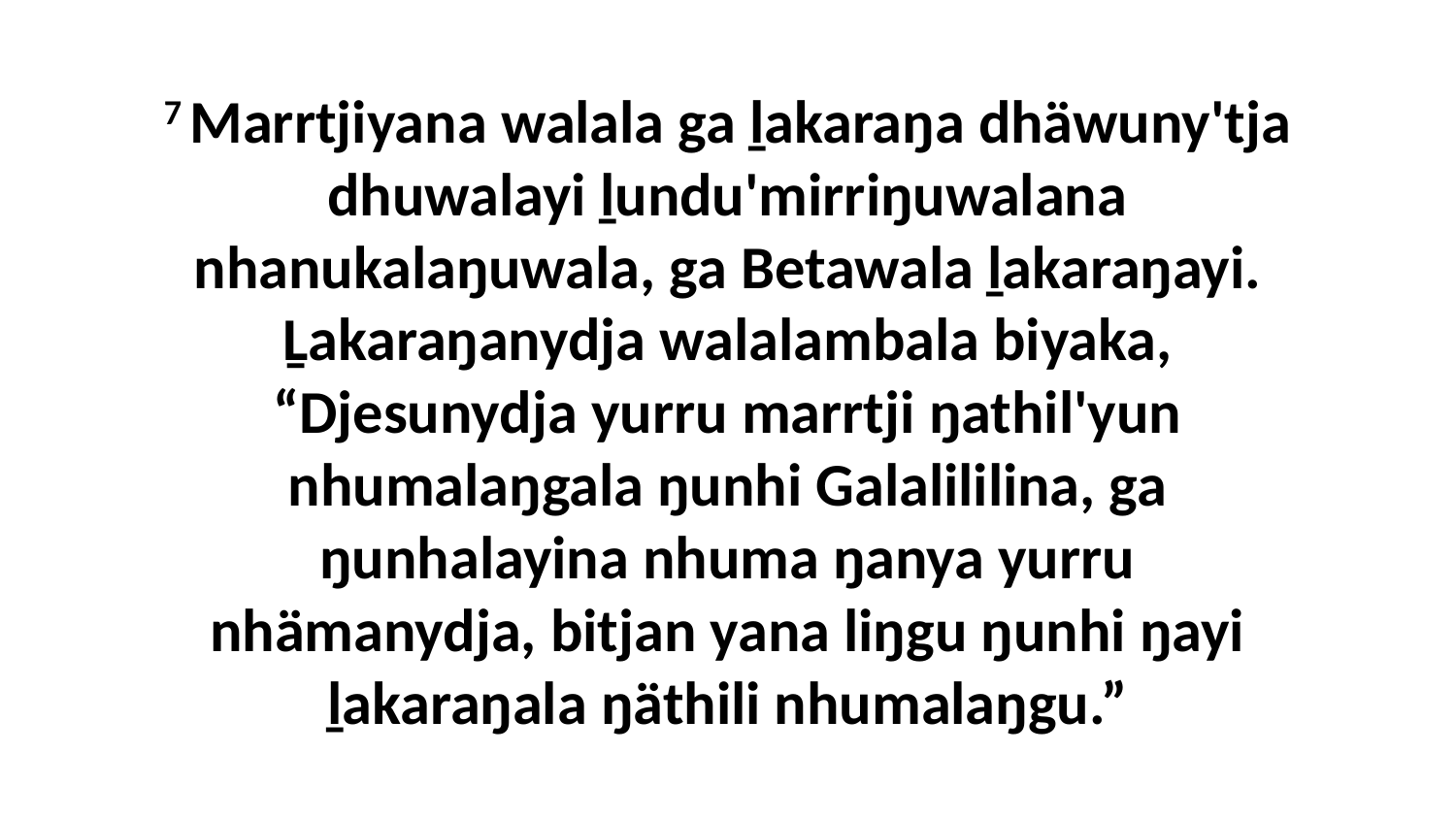

7 Marrtjiyana walala ga ḻakaraŋa dhäwuny'tja dhuwalayi ḻundu'mirriŋuwalana nhanukalaŋuwala, ga Betawala ḻakaraŋayi. Ḻakaraŋanydja walalambala biyaka, “Djesunydja yurru marrtji ŋathil'yun nhumalaŋgala ŋunhi Galalililina, ga ŋunhalayina nhuma ŋanya yurru nhämanydja, bitjan yana liŋgu ŋunhi ŋayi ḻakaraŋala ŋäthili nhumalaŋgu.”